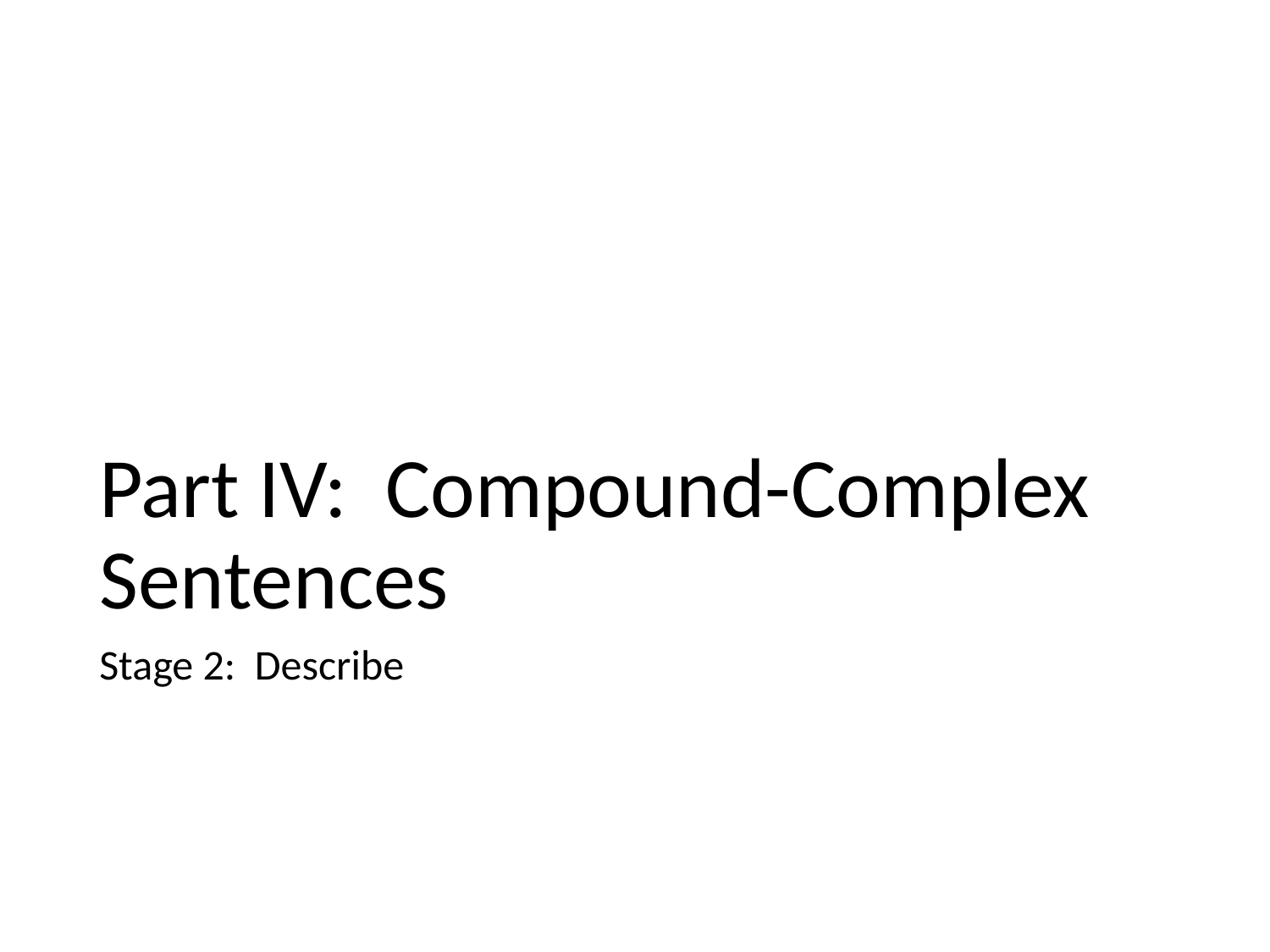

# Part IV:  Compound-Complex Sentences
Stage 2:  Describe